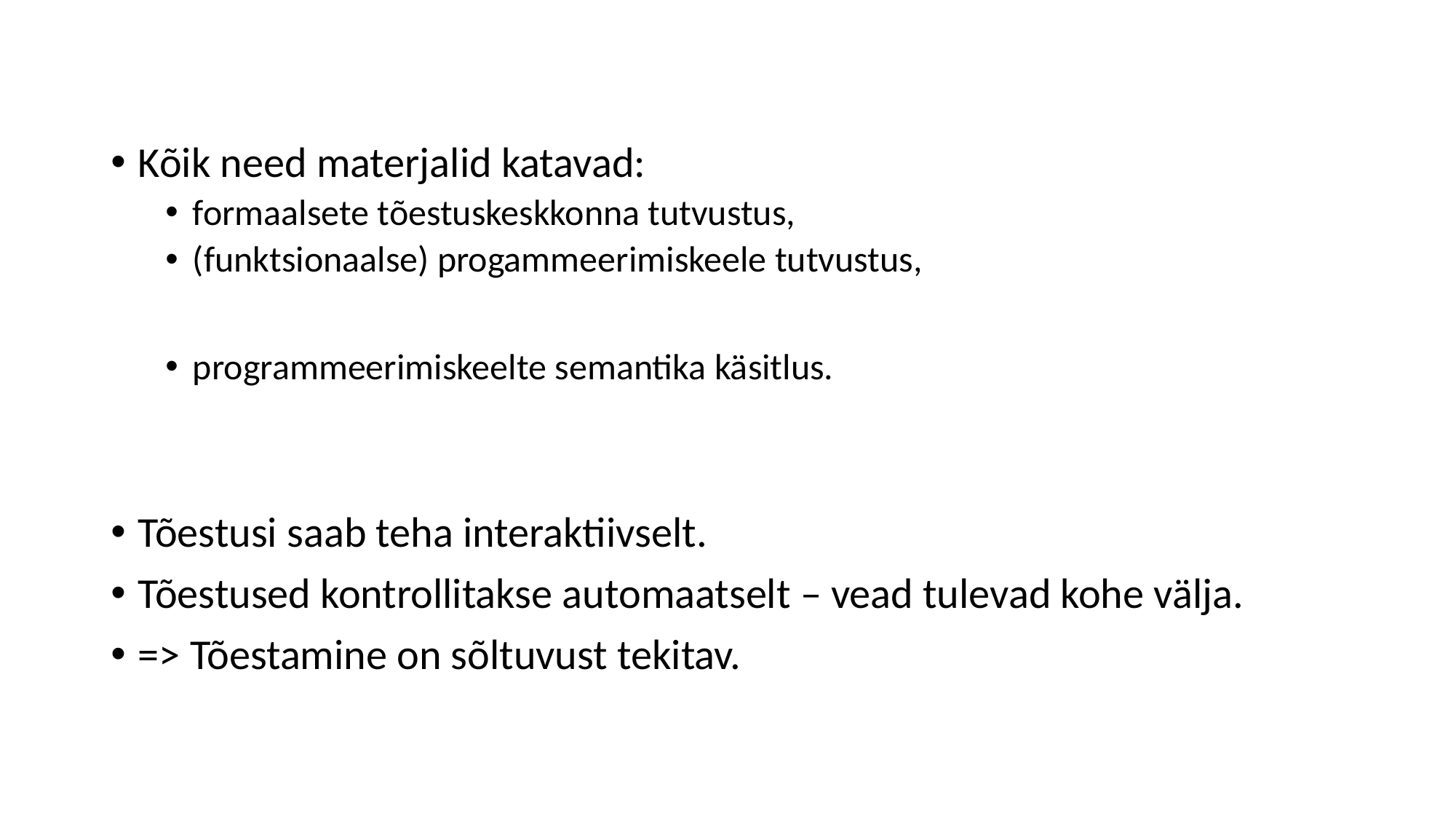

Kõik need materjalid katavad:
formaalsete tõestuskeskkonna tutvustus,
(funktsionaalse) progammeerimiskeele tutvustus,

programmeerimiskeelte semantika käsitlus.

Tõestusi saab teha interaktiivselt.
Tõestused kontrollitakse automaatselt – vead tulevad kohe välja.
=> Tõestamine on sõltuvust tekitav.